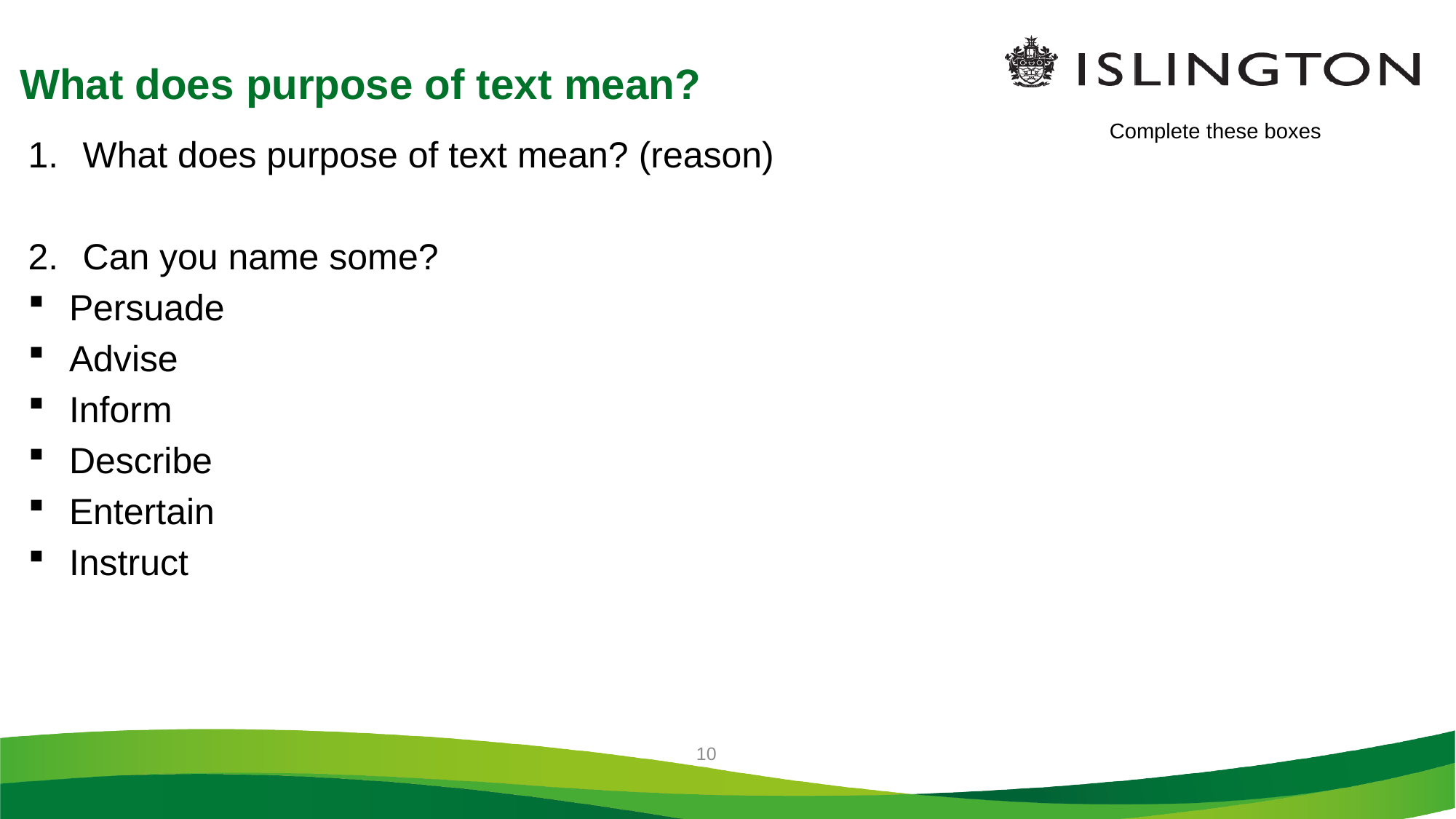

# What does purpose of text mean?
Complete these boxes
What does purpose of text mean? (reason)

Can you name some?
Persuade
Advise
Inform
Describe
Entertain
Instruct

10